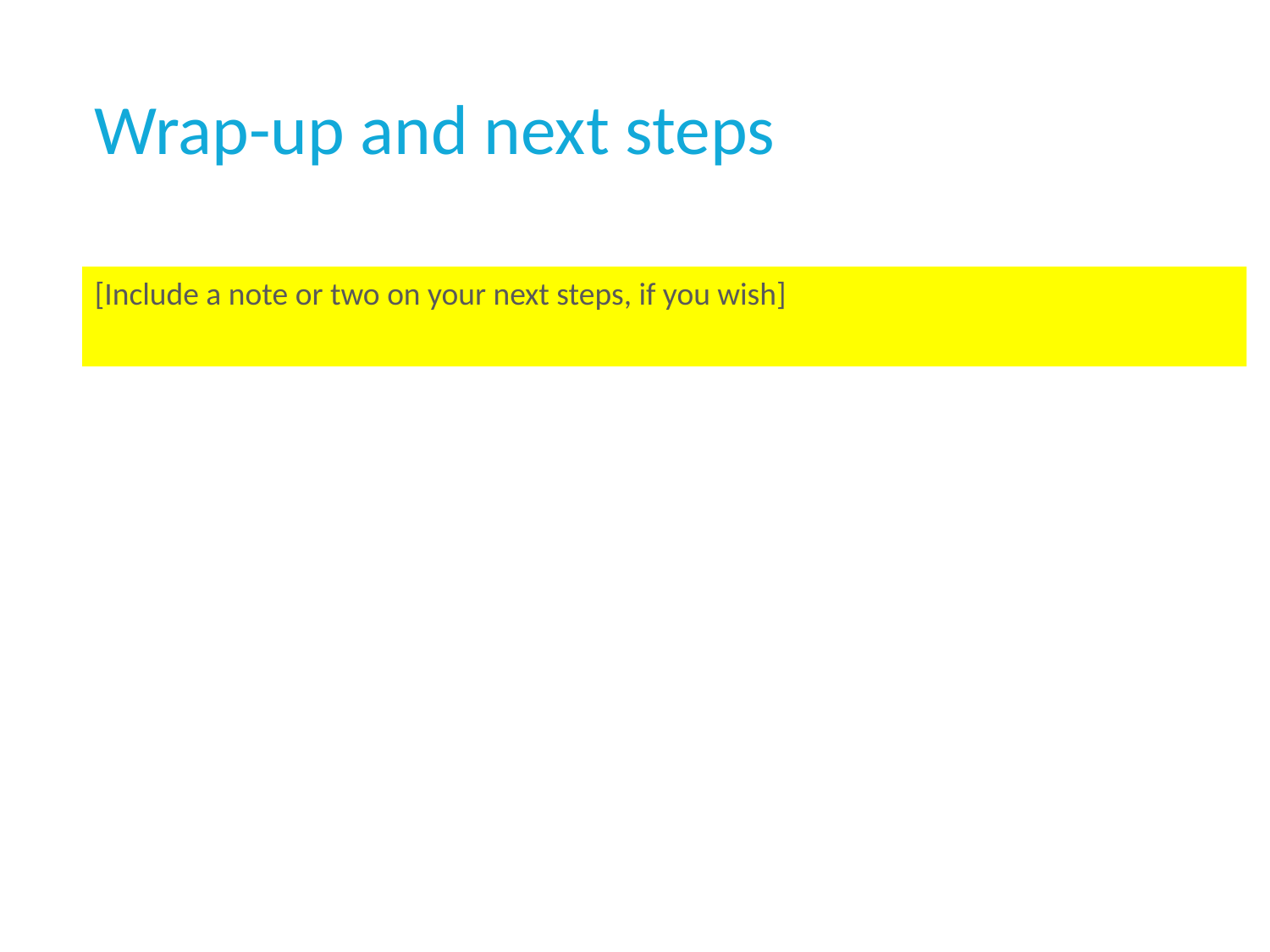

# Wrap-up and next steps
[Include a note or two on your next steps, if you wish]